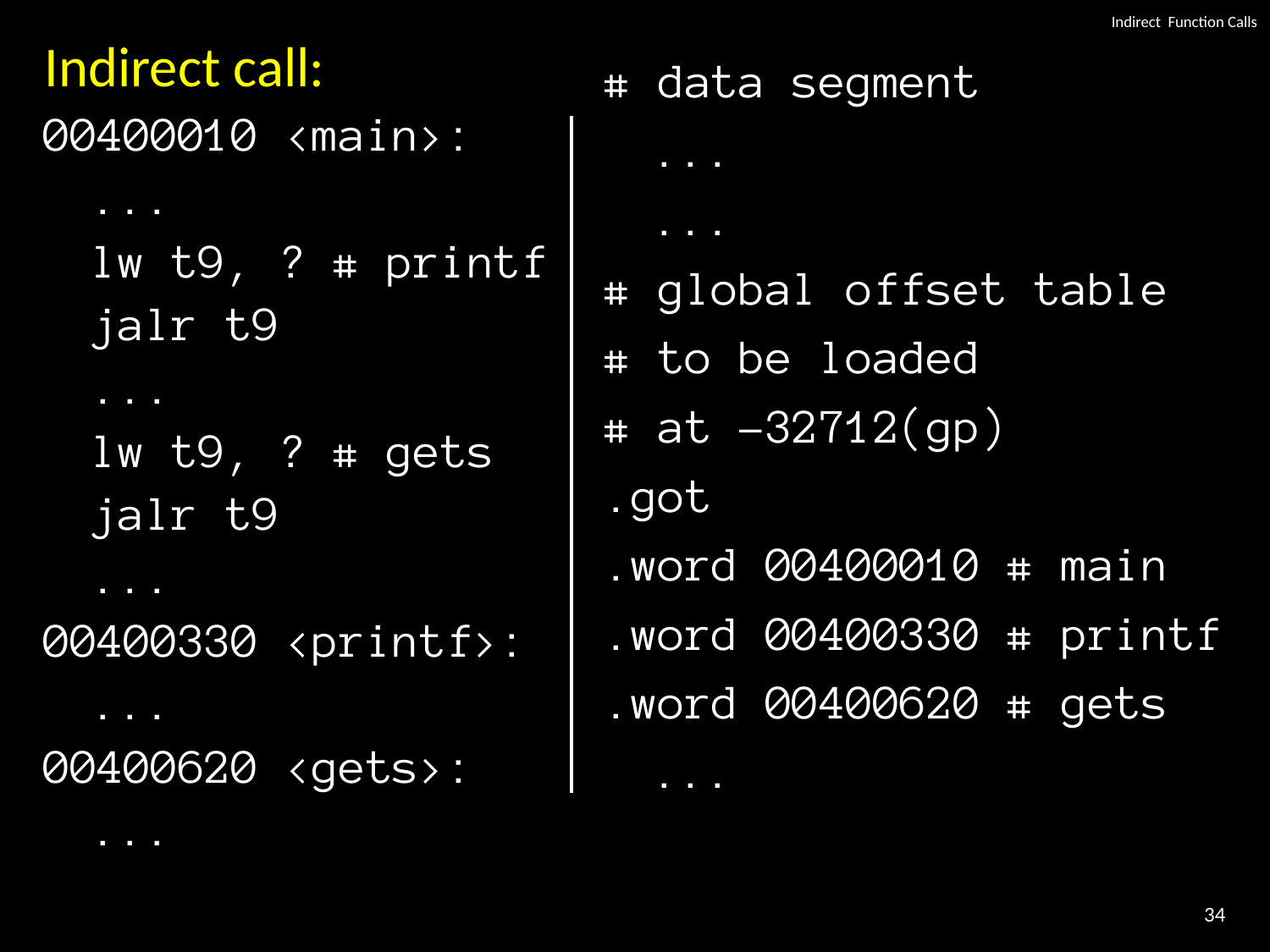

# Indirect  Function Calls
Indirect call:
00400010 <main>:
	...
	lw t9, ? # printf
	jalr t9
	...
	lw t9, ? # gets
	jalr t9
	...
00400330 <printf>:
	...
00400620 <gets>:
	...
# data segment
	...
	...
# global offset table
# to be loaded
# at -32712(gp)
.got
.word 00400010 # main
.word 00400330 # printf
.word 00400620 # gets
	...